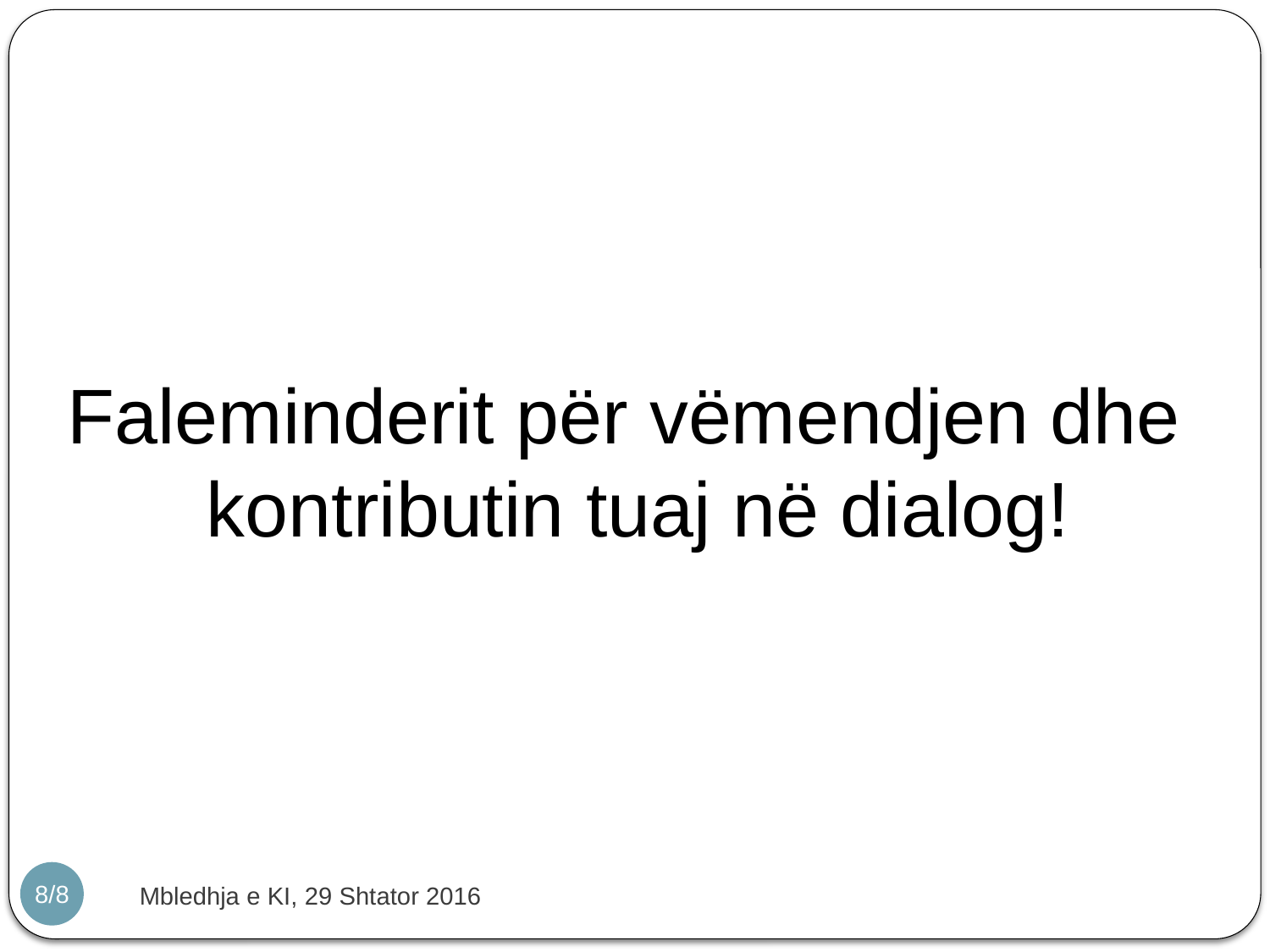

Faleminderit për vëmendjen dhe kontributin tuaj në dialog!

8/8
Mbledhja e KI, 29 Shtator 2016